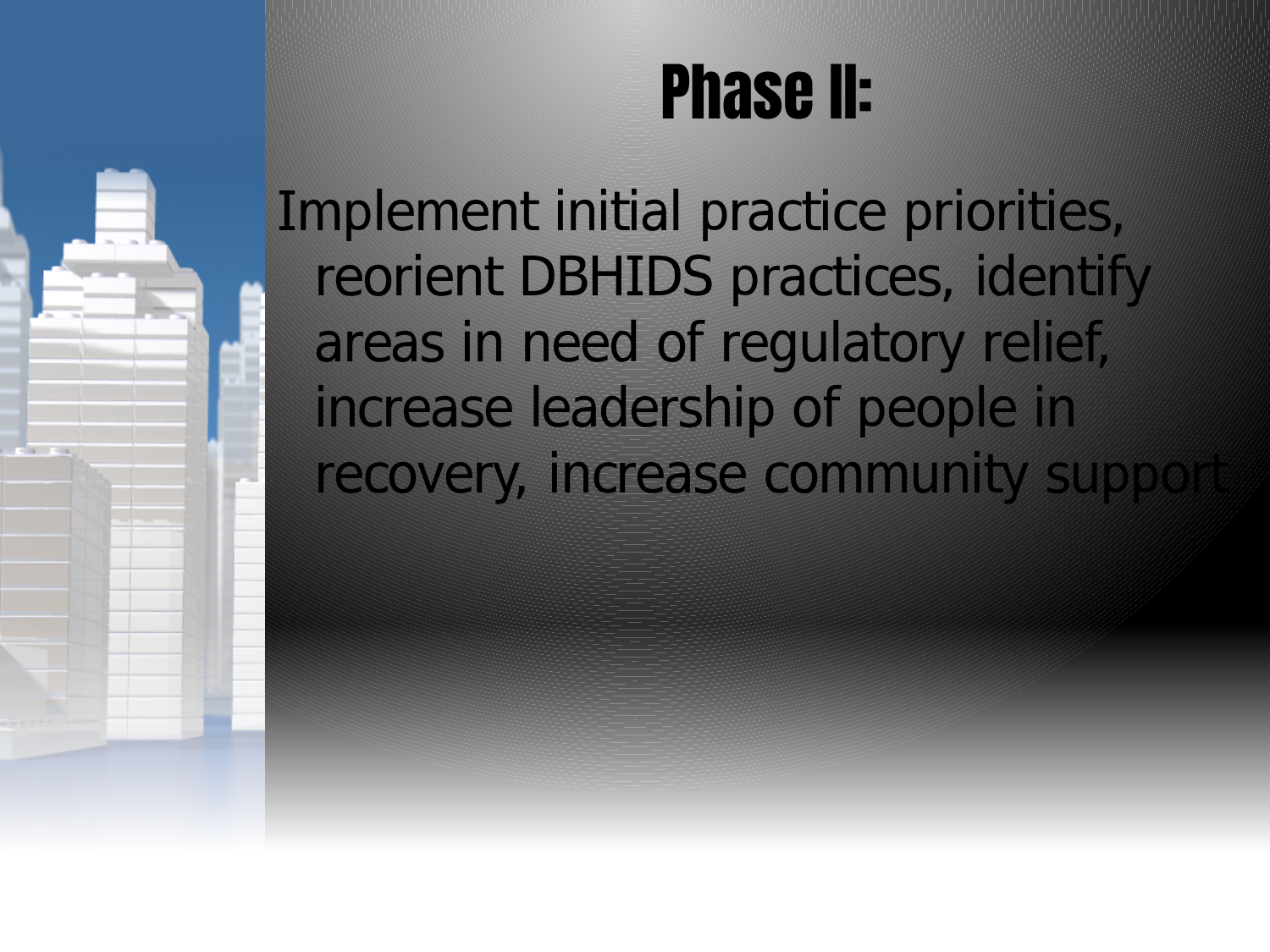

Phase II:
Implement initial practice priorities, reorient DBHIDS practices, identify areas in need of regulatory relief, increase leadership of people in recovery, increase community support